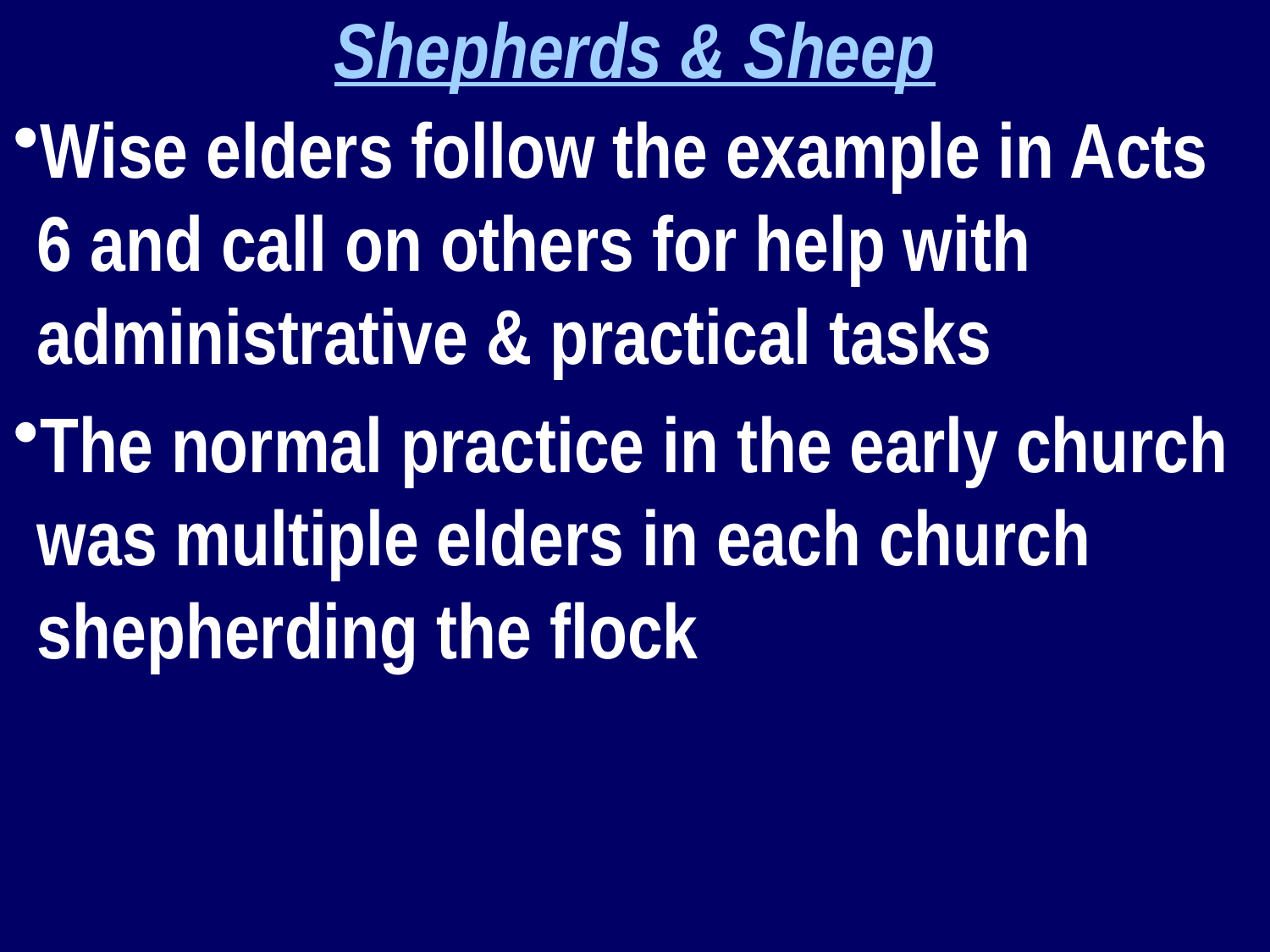

Shepherds & Sheep
Wise elders follow the example in Acts 6 and call on others for help with administrative & practical tasks
The normal practice in the early church was multiple elders in each church shepherding the flock